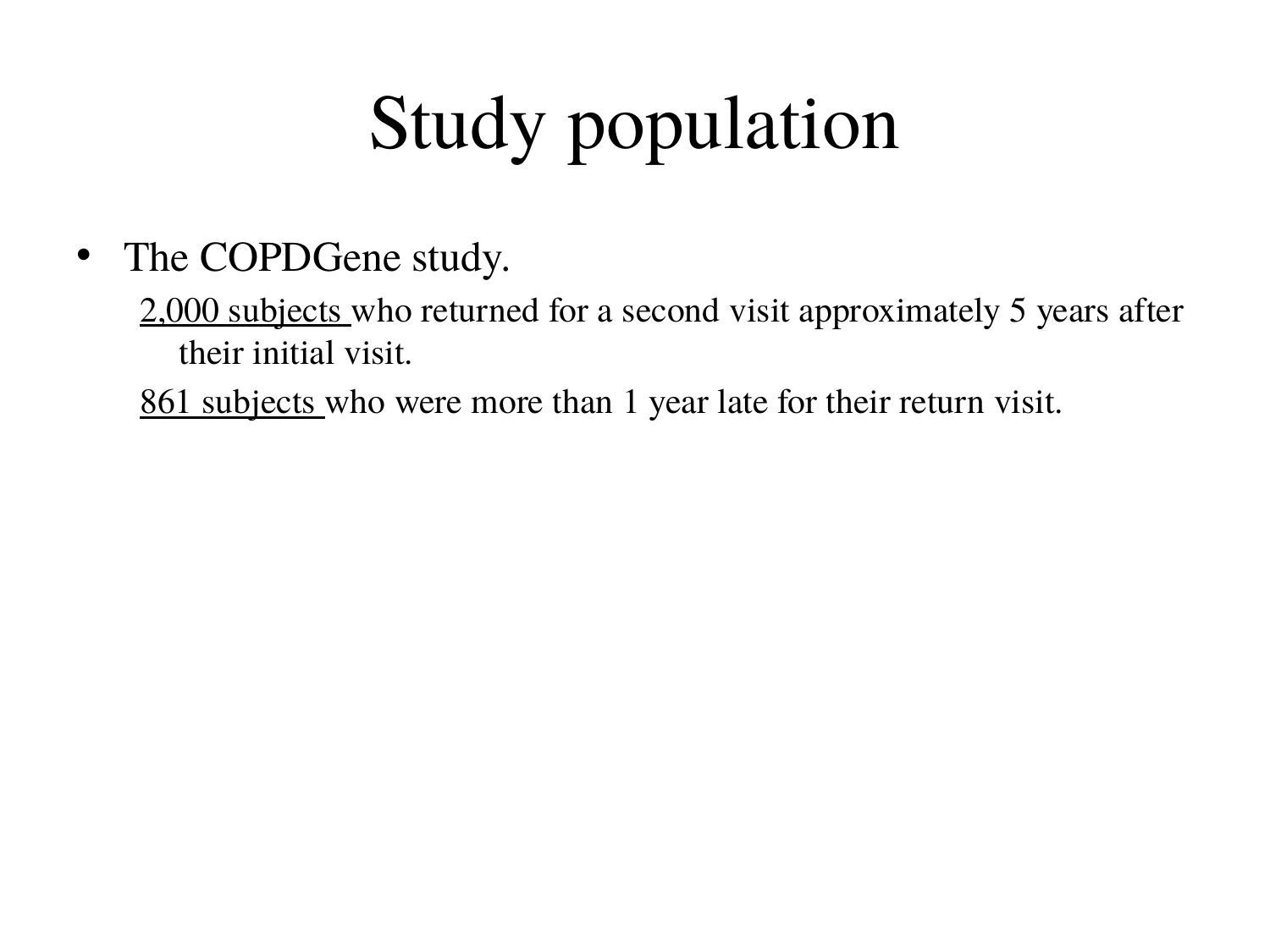

# Study population
The COPDGene study.
2,000 subjects who returned for a second visit approximately 5 years after their initial visit.
861 subjects who were more than 1 year late for their return visit.